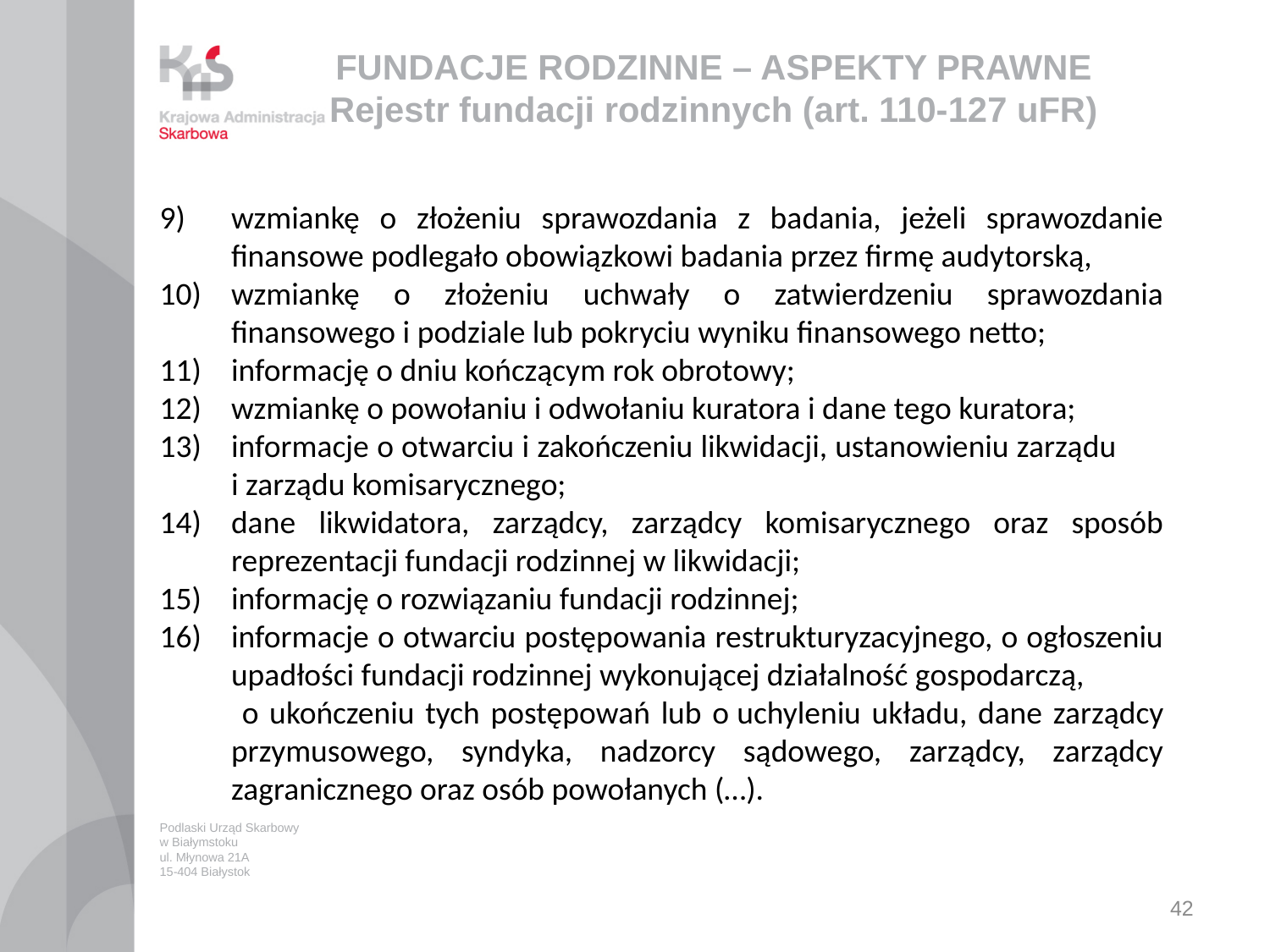

# FUNDACJE RODZINNE – ASPEKTY PRAWNE Rejestr fundacji rodzinnych (art. 110-127 uFR)

wzmiankę o złożeniu sprawozdania z badania, jeżeli sprawozdanie finansowe podlegało obowiązkowi badania przez firmę audytorską,
wzmiankę o złożeniu uchwały o zatwierdzeniu sprawozdania finansowego i podziale lub pokryciu wyniku finansowego netto;
informację o dniu kończącym rok obrotowy;
wzmiankę o powołaniu i odwołaniu kuratora i dane tego kuratora;
informacje o otwarciu i zakończeniu likwidacji, ustanowieniu zarządu       i zarządu komisarycznego;
dane likwidatora, zarządcy, zarządcy komisarycznego oraz sposób reprezentacji fundacji rodzinnej w likwidacji;
informację o rozwiązaniu fundacji rodzinnej;
informacje o otwarciu postępowania restrukturyzacyjnego, o ogłoszeniu upadłości fundacji rodzinnej wykonującej działalność gospodarczą,             o ukończeniu tych postępowań lub o uchyleniu układu, dane zarządcy przymusowego, syndyka, nadzorcy sądowego, zarządcy, zarządcy zagranicznego oraz osób powołanych (…).
Podlaski Urząd Skarbowy
w Białymstoku
ul. Młynowa 21A
15-404 Białystok
42